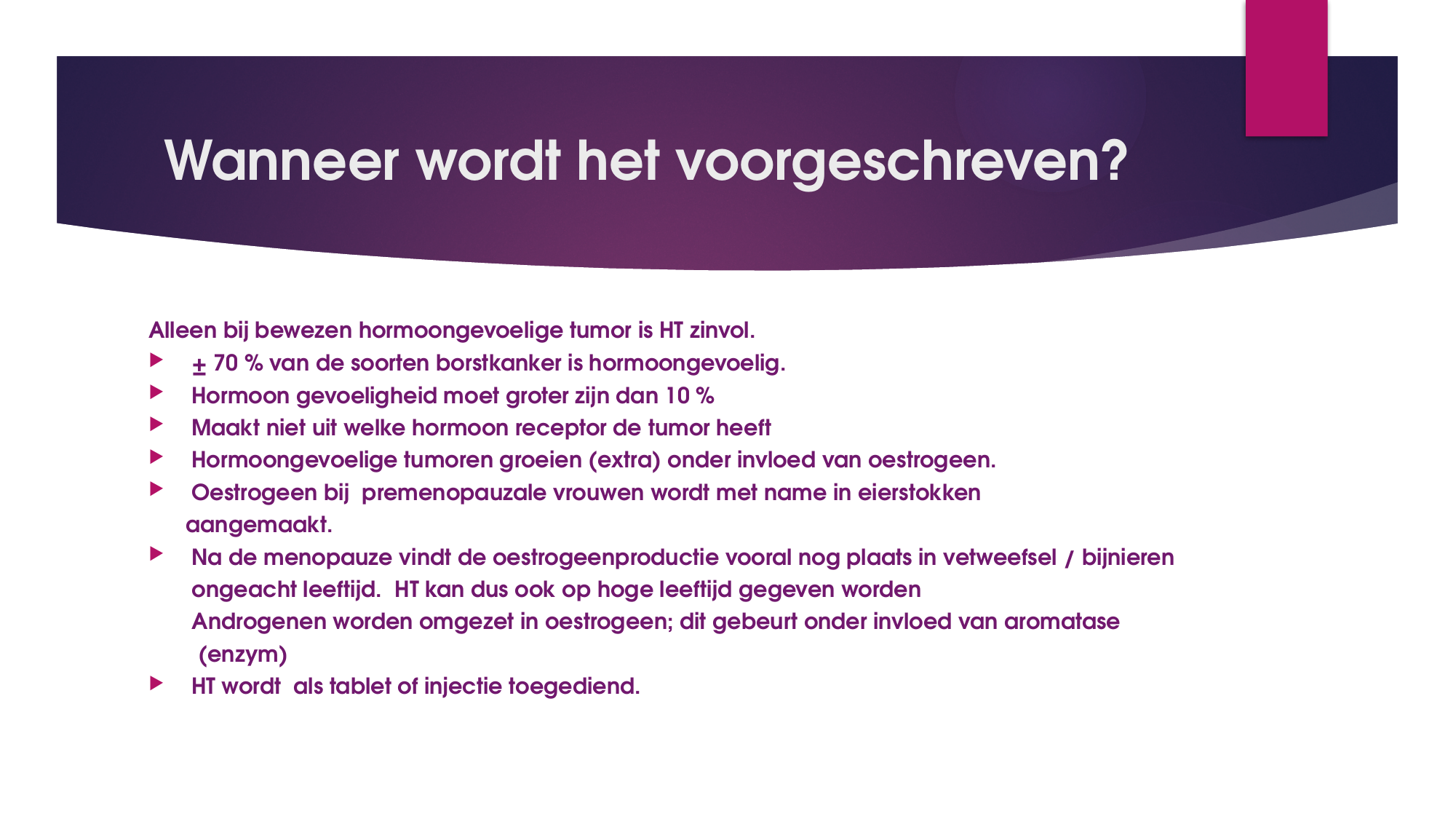

# Wanneer wordt het voorgeschreven?
Alleen bij bewezen hormoongevoelige tumor is HT zinvol.
± 70 % van de soorten borstkanker is hormoongevoelig.
Hormoon gevoeligheid moet groter zijn dan 10 %
Maakt niet uit welke hormoon receptor de tumor heeft
Hormoongevoelige tumoren groeien (extra) onder invloed van oestrogeen.
Oestrogeen bij  premenopauzale vrouwen wordt met name in eierstokken
      aangemaakt.
Na de menopauze vindt de oestrogeenproductie vooral nog plaats in vetweefsel / bijnieren
       ongeacht leeftijd.  HT kan dus ook op hoge leeftijd gegeven worden
       Androgenen worden omgezet in oestrogeen; dit gebeurt onder invloed van aromatase
        (enzym)
HT wordt  als tablet of injectie toegediend.